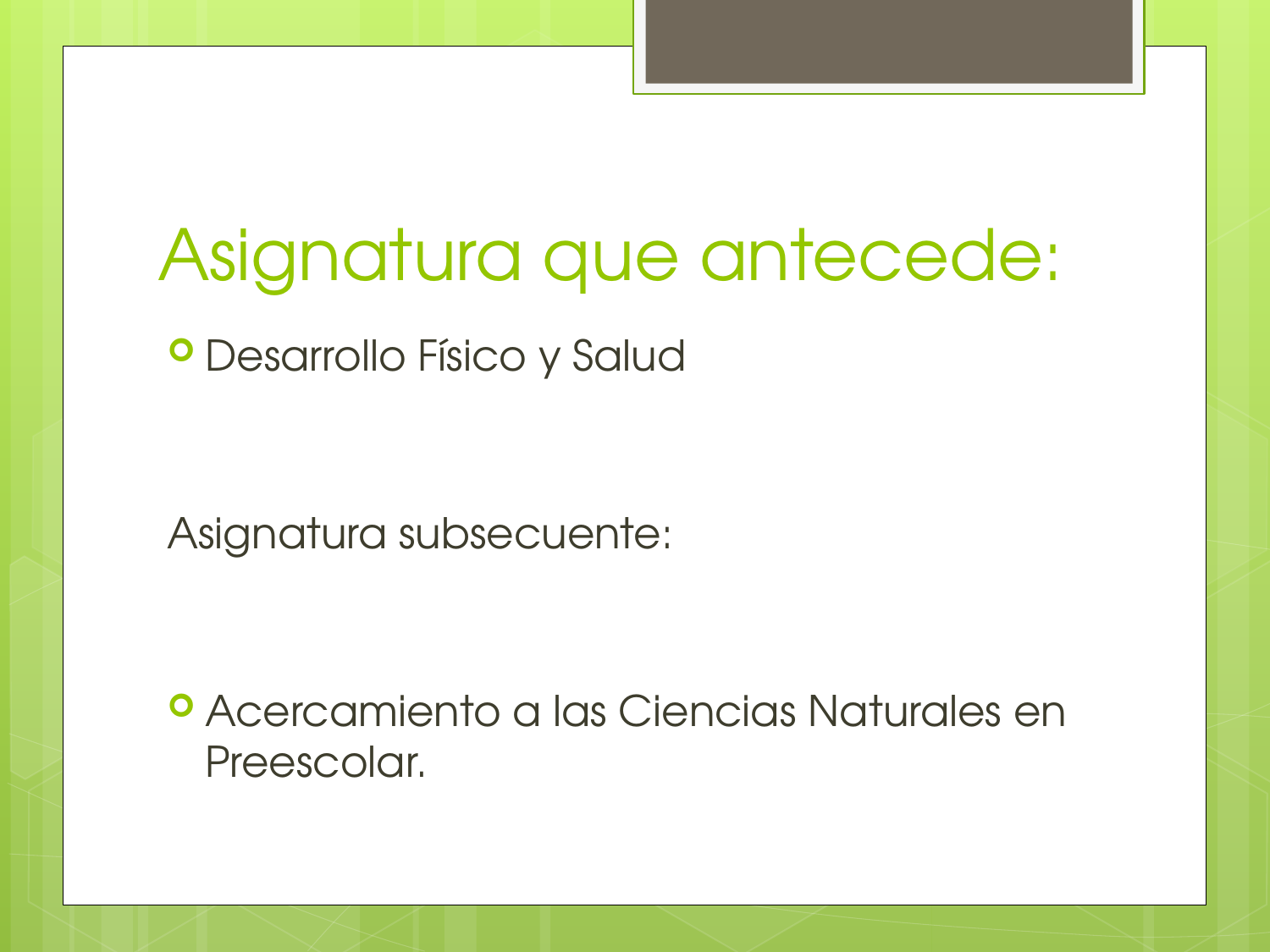

# Asignatura que antecede:
Desarrollo Físico y Salud

Asignatura subsecuente:

Acercamiento a las Ciencias Naturales en Preescolar.